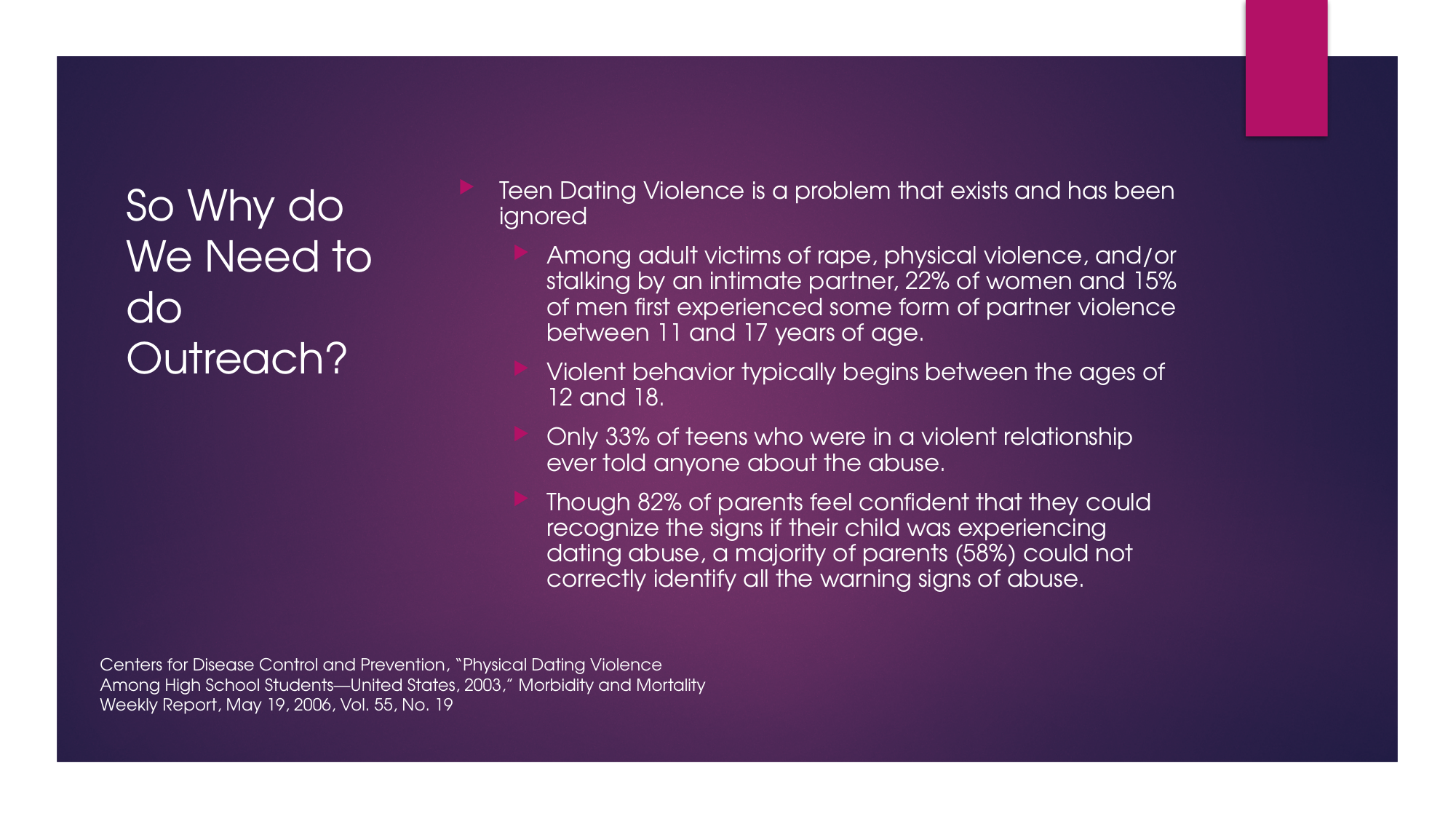

# So Why do We Need to do Outreach?
Teen Dating Violence is a problem that exists and has been ignored
Among adult victims of rape, physical violence, and/or stalking by an intimate partner, 22% of women and 15% of men first experienced some form of partner violence between 11 and 17 years of age.
Violent behavior typically begins between the ages of 12 and 18.
Only 33% of teens who were in a violent relationship ever told anyone about the abuse.
Though 82% of parents feel confident that they could recognize the signs if their child was experiencing dating abuse, a majority of parents (58%) could not correctly identify all the warning signs of abuse.

Centers for Disease Control and Prevention, “Physical Dating Violence Among High School Students—United States, 2003,” Morbidity and Mortality Weekly Report, May 19, 2006, Vol. 55, No. 19